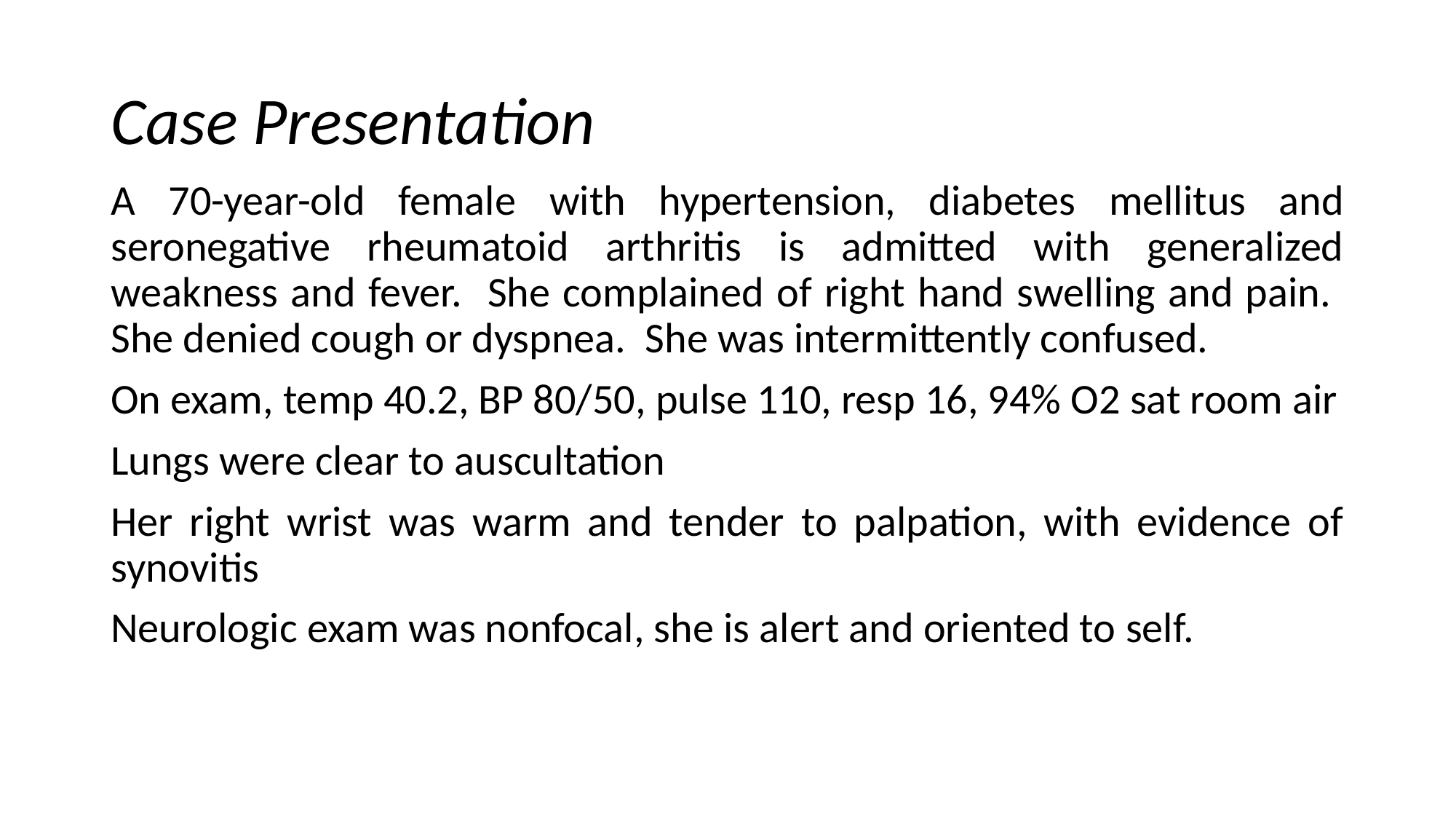

# Case Presentation
A 70-year-old female with hypertension, diabetes mellitus and seronegative rheumatoid arthritis is admitted with generalized weakness and fever.  She complained of right hand swelling and pain.  She denied cough or dyspnea.  She was intermittently confused.
On exam, temp 40.2, BP 80/50, pulse 110, resp 16, 94% O2 sat room air
Lungs were clear to auscultation
Her right wrist was warm and tender to palpation, with evidence of synovitis
Neurologic exam was nonfocal, she is alert and oriented to self.